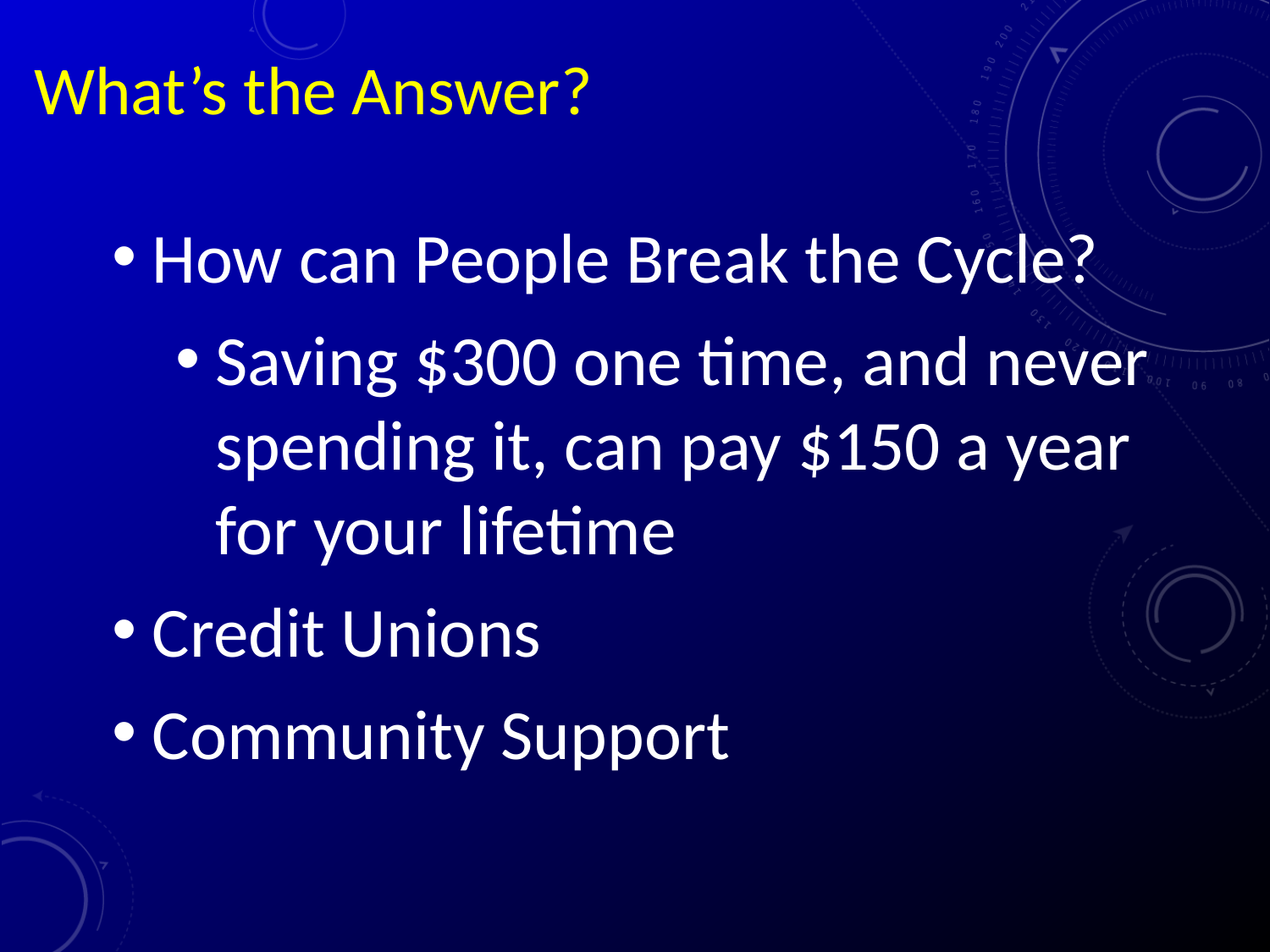

What’s the Answer?
How can People Break the Cycle?
Saving $300 one time, and never spending it, can pay $150 a year for your lifetime
Credit Unions
Community Support